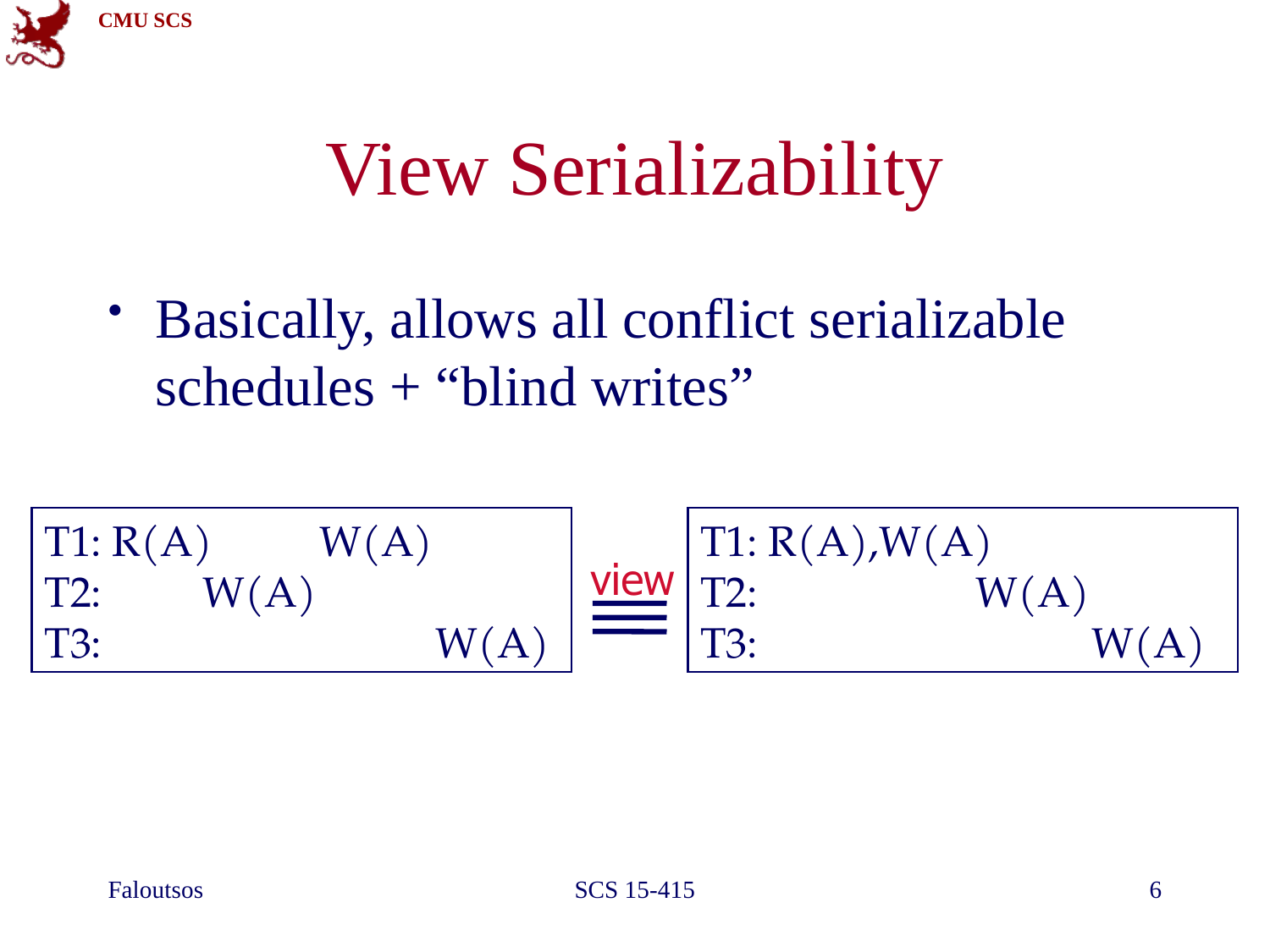

# View Serializability
Basically, allows all conflict serializable schedules + “blind writes”
T1: R(A)	  W(A)
T2:	   W(A)
T3:		             W(A)
T1: R(A),W(A)
T2:	              W(A)
T3:		             W(A)
view

Faloutsos
SCS 15-415
6